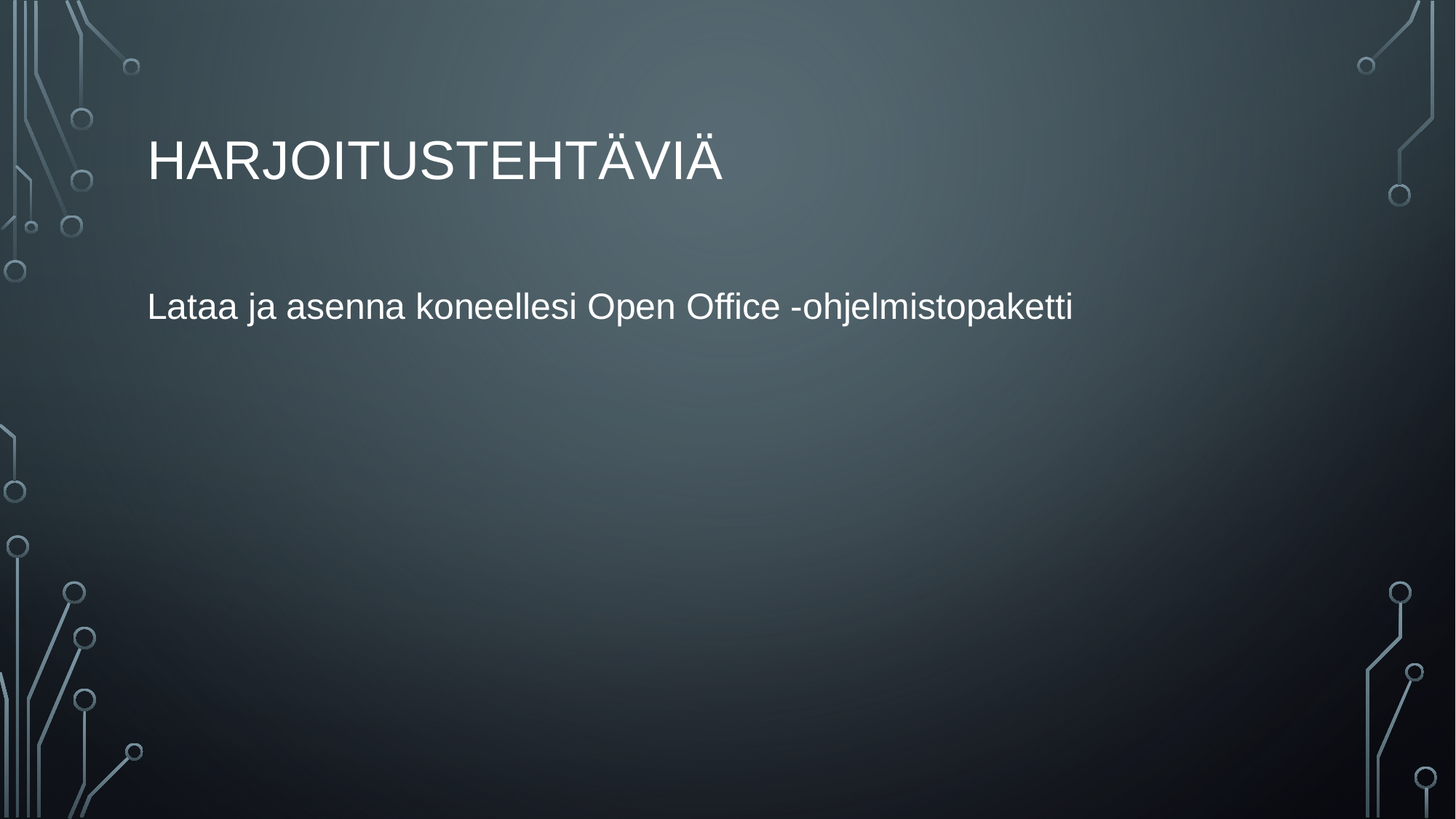

# Harjoitustehtäviä
Lataa ja asenna koneellesi Open Office -ohjelmistopaketti